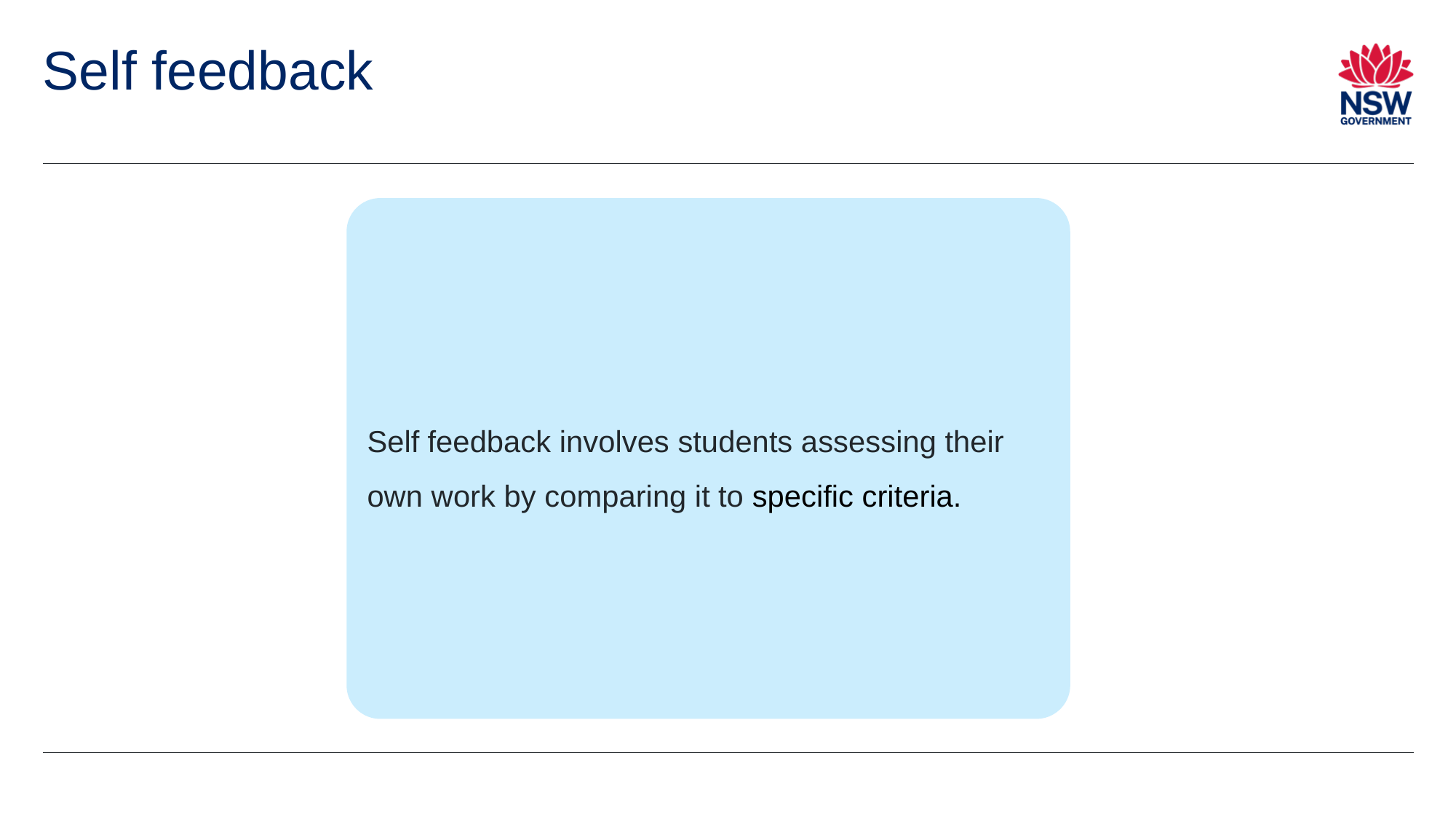

# Self feedback (1)
Self feedback involves students assessing their own work by comparing it to specific criteria.